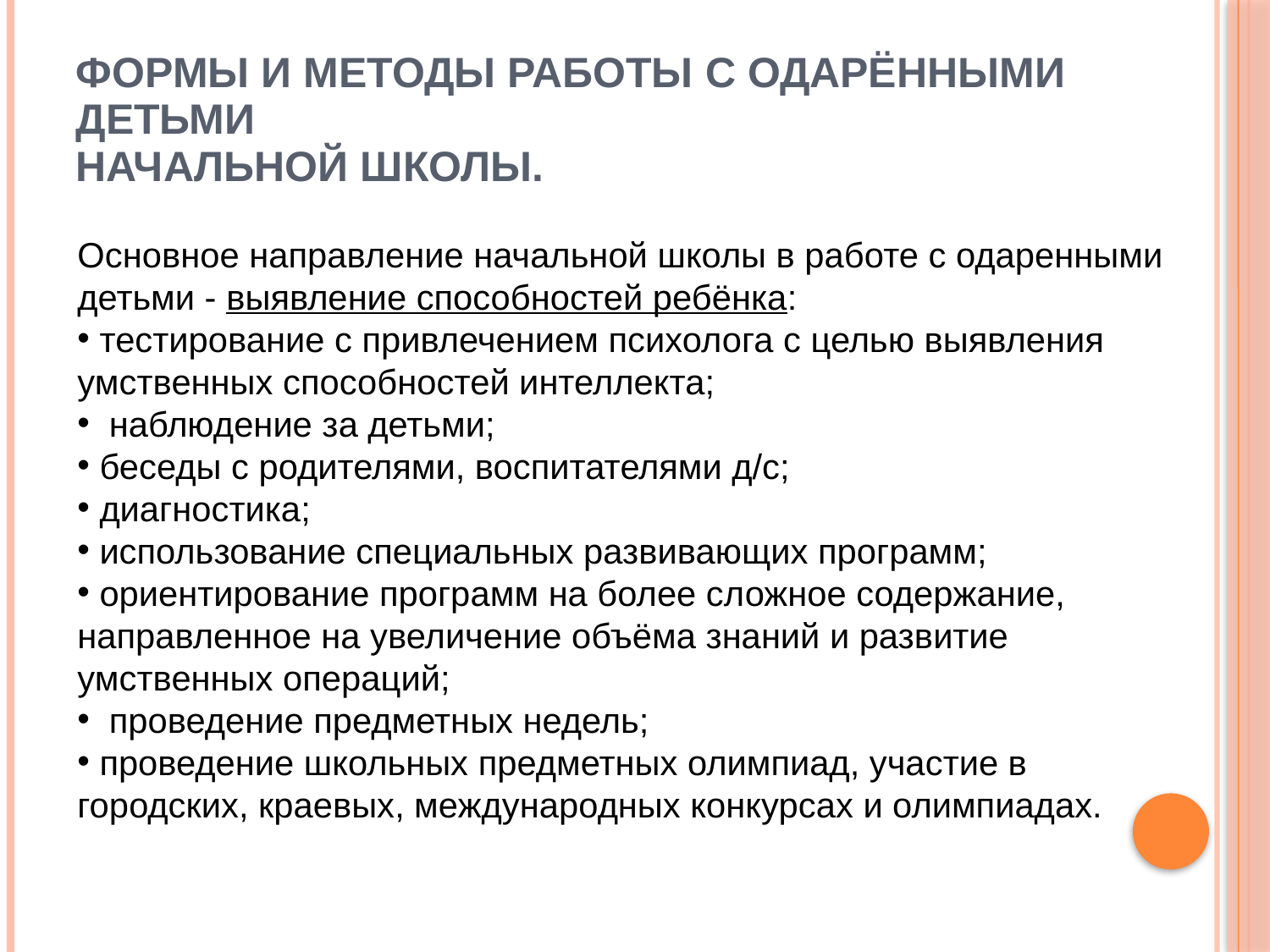

# Формы и методы работы с одарёнными детьми начальной школы.
Основное направление начальной школы в работе с одаренными детьми - выявление способностей ребёнка:
 тестирование с привлечением психолога с целью выявления
умственных способностей интеллекта;
  наблюдение за детьми;
 беседы с родителями, воспитателями д/с;
 диагностика;
 использование специальных развивающих программ;
 ориентирование программ на более сложное содержание, направленное на увеличение объёма знаний и развитие умственных операций;
  проведение предметных недель;
 проведение школьных предметных олимпиад, участие в городских, краевых, международных конкурсах и олимпиадах.